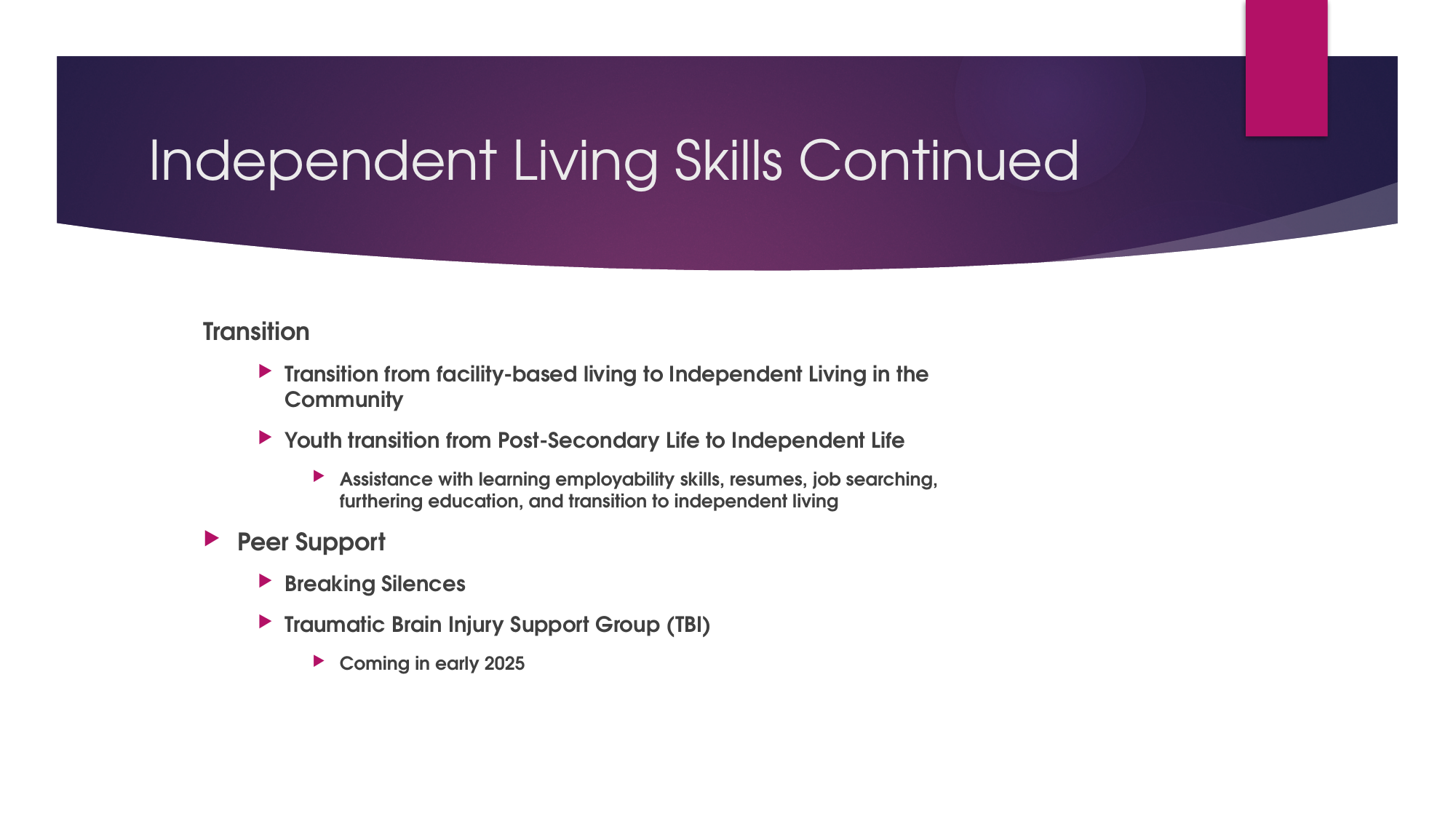

# Independent Living Skills Continued
Transition
Transition from facility-based living to Independent Living in the Community
Youth transition from Post-Secondary Life to Independent Life
Assistance with learning employability skills, resumes, job searching, furthering education, and transition to independent living
Peer Support
Breaking Silences
Traumatic Brain Injury Support Group (TBI)
Coming in early 2025